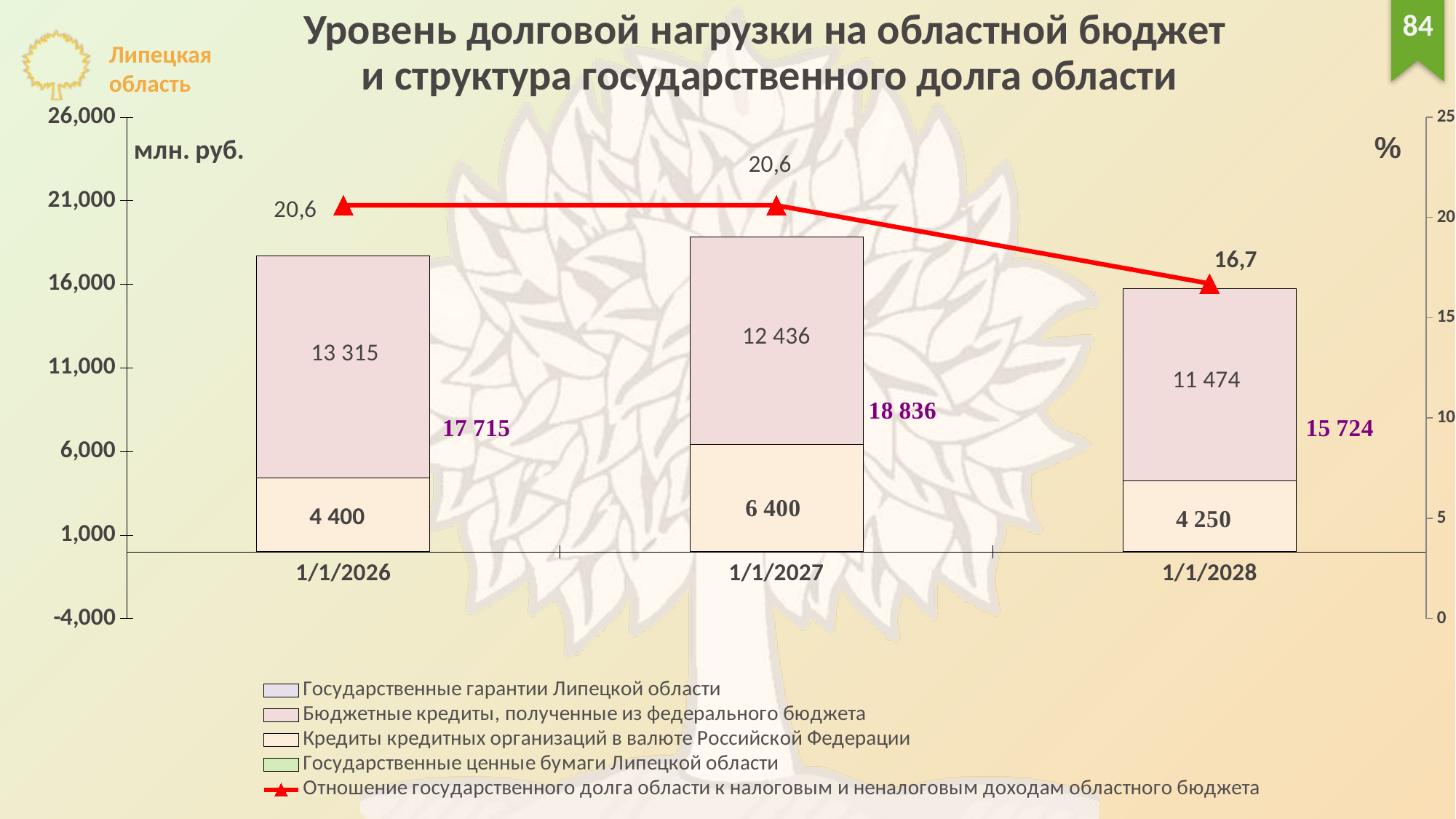

84
Уровень долговой нагрузки на областной бюджет
 и структура государственного долга области

### Chart

| Category | Государственные ценные бумаги Липецкой области | Кредиты кредитных организаций в валюте Российской Федерации | Бюджетные кредиты, полученные из федерального бюджета | Государственные гарантии Липецкой области | Отношение государственного долга области к налоговым и неналоговым доходам областного бюджета |
|---|---|---|---|---|---|
| 46023 | 0.0 | 4400.0 | 13315.0 | 0.0 | 20.6 |
| 46388 | 0.0 | 6400.0 | 12436.0 | 0.0 | 20.6 |
| 46753 | 0.0 | 4250.0 | 11474.0 | 0.0 | 16.7 |